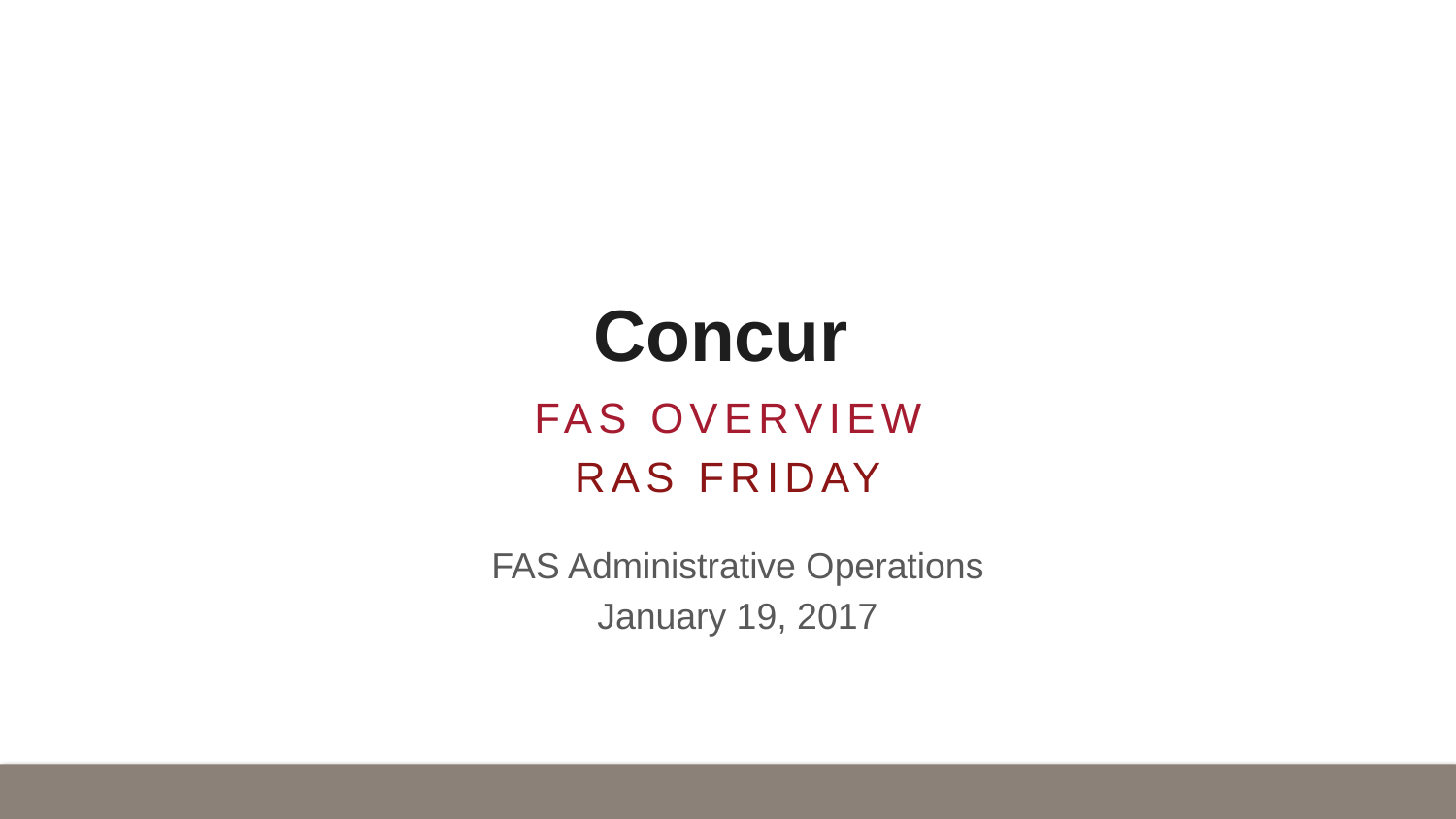

# Concur
FAS Overview
RAS Friday
FAS Administrative Operations
January 19, 2017